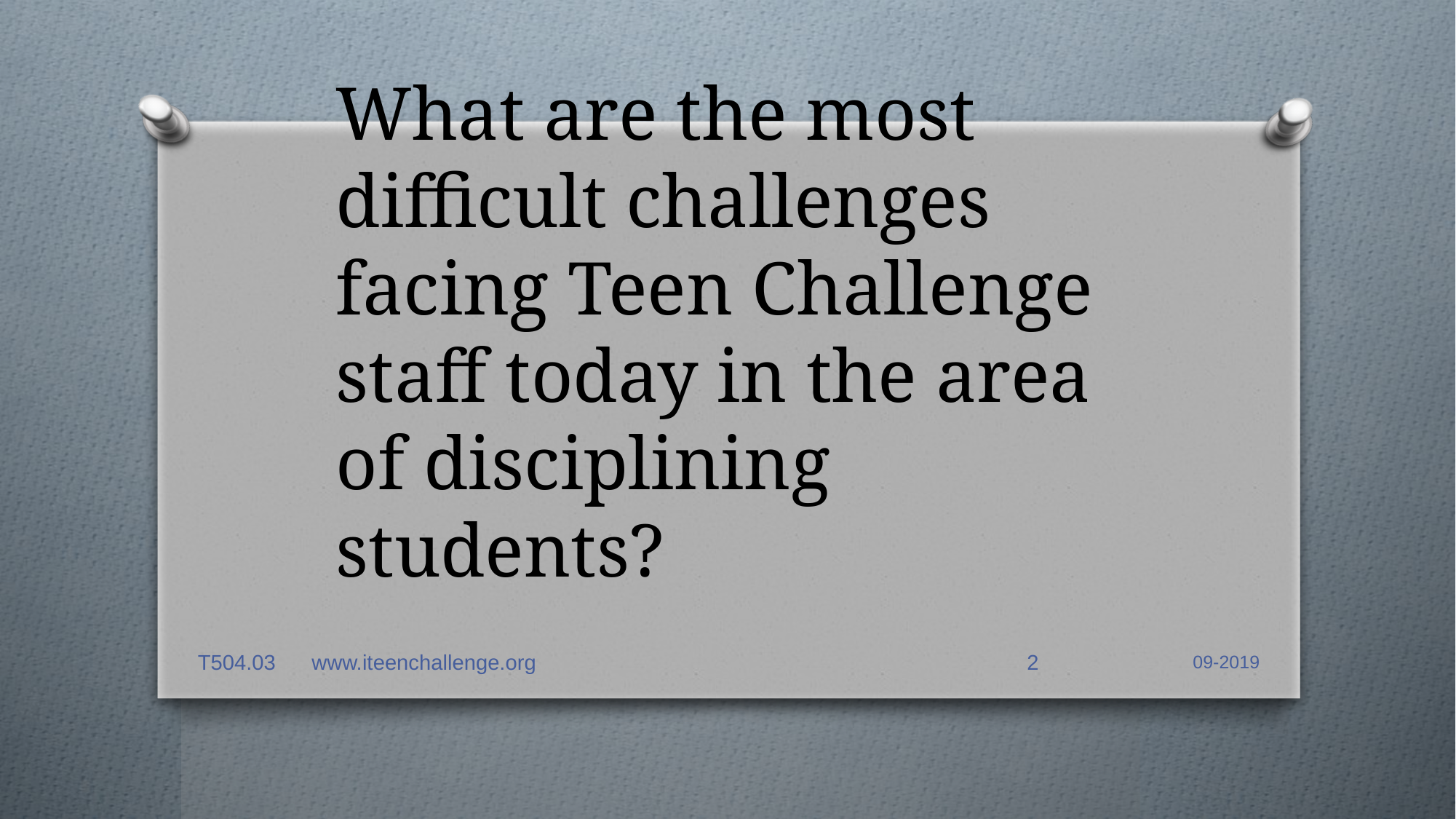

# What are the most difficult challenges facing Teen Challenge staff today in the area of disciplining students?
T504.03      www.iteenchallenge.org
2
09-2019